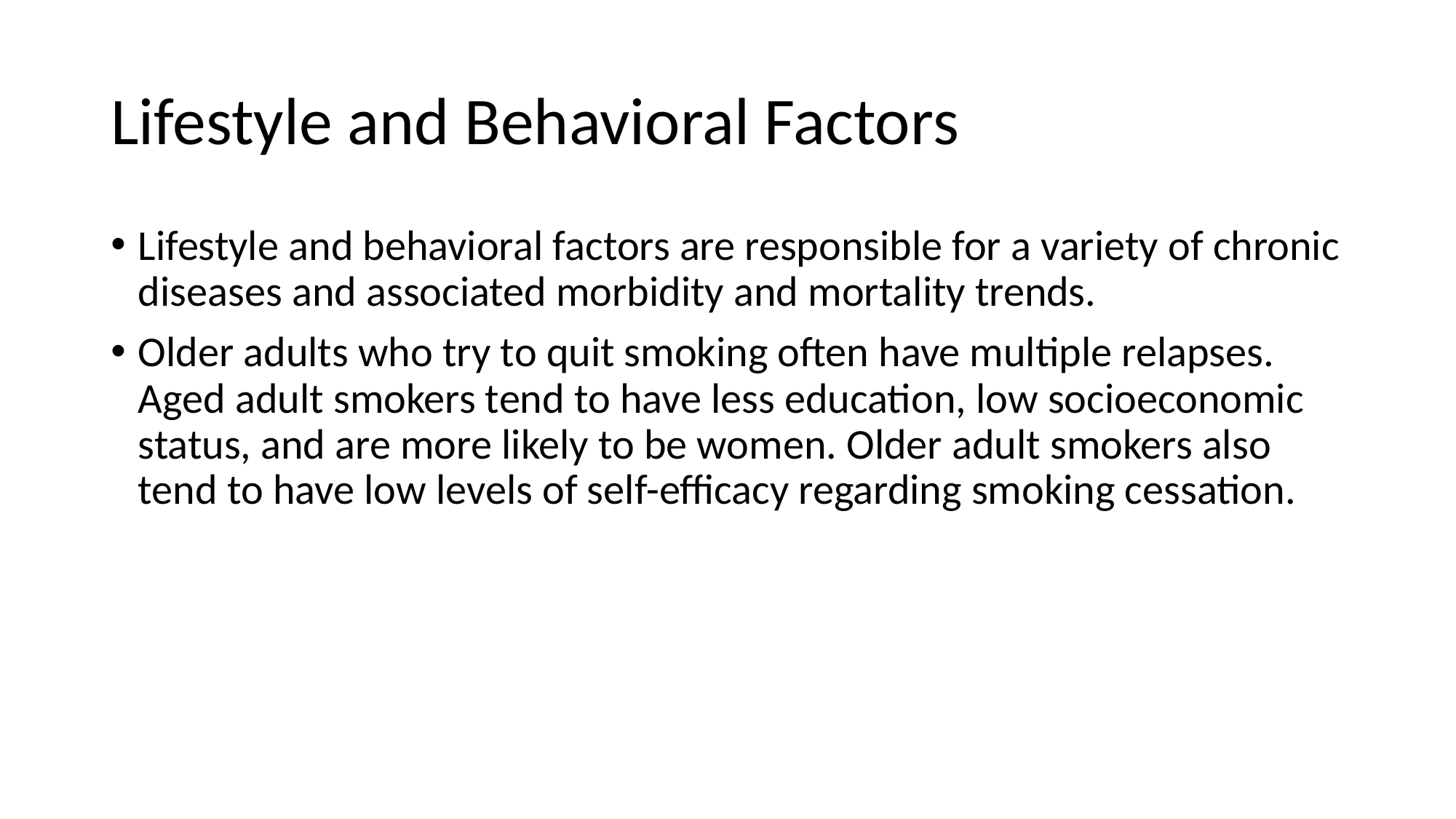

# Lifestyle and Behavioral Factors
Lifestyle and behavioral factors are responsible for a variety of chronic diseases and associated morbidity and mortality trends.
Older adults who try to quit smoking often have multiple relapses. Aged adult smokers tend to have less education, low socioeconomic status, and are more likely to be women. Older adult smokers also tend to have low levels of self-efficacy regarding smoking cessation.